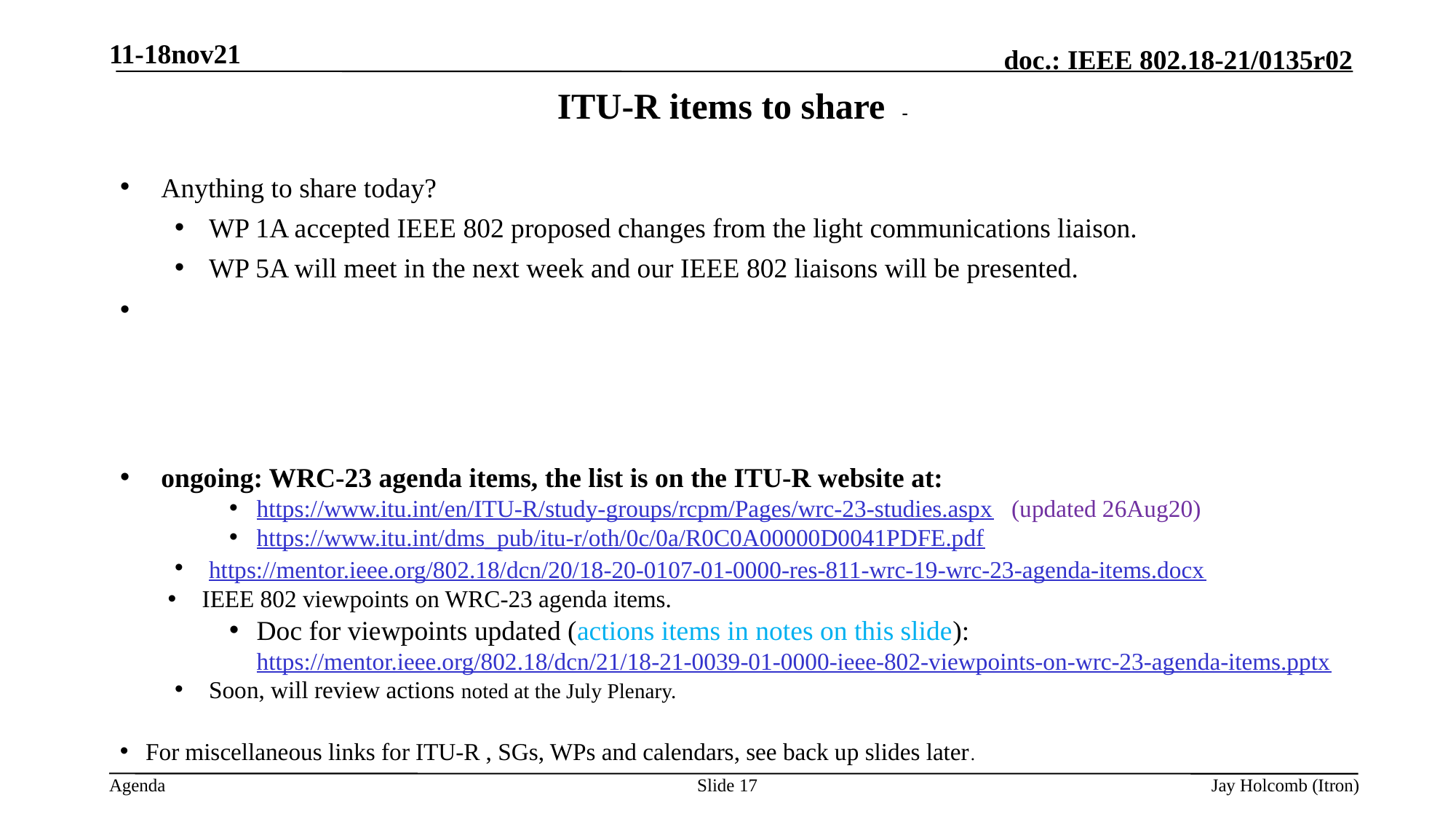

11-18nov21
# ITU-R items to share  -

Anything to share today?
WP 1A accepted IEEE 802 proposed changes from the light communications liaison.
WP 5A will meet in the next week and our IEEE 802 liaisons will be presented.

ongoing: WRC-23 agenda items, the list is on the ITU-R website at:
https://www.itu.int/en/ITU-R/study-groups/rcpm/Pages/wrc-23-studies.aspx   (updated 26Aug20)
https://www.itu.int/dms_pub/itu-r/oth/0c/0a/R0C0A00000D0041PDFE.pdf
https://mentor.ieee.org/802.18/dcn/20/18-20-0107-01-0000-res-811-wrc-19-wrc-23-agenda-items.docx
IEEE 802 viewpoints on WRC-23 agenda items.
Doc for viewpoints updated (actions items in notes on this slide):  https://mentor.ieee.org/802.18/dcn/21/18-21-0039-01-0000-ieee-802-viewpoints-on-wrc-23-agenda-items.pptx
Soon, will review actions noted at the July Plenary.
For miscellaneous links for ITU-R , SGs, WPs and calendars, see back up slides later.
Slide 17
Jay Holcomb (Itron)